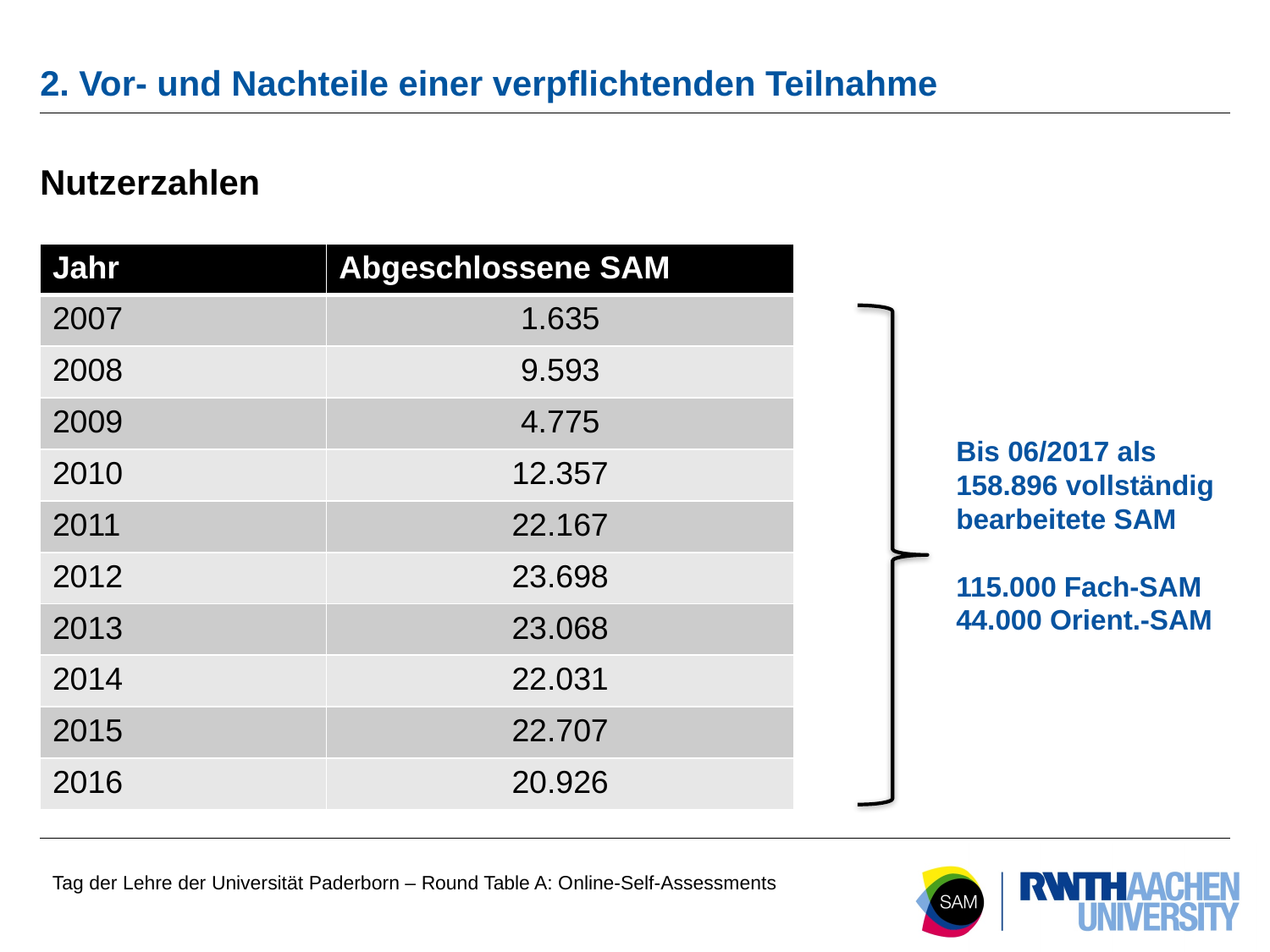

# 2. Vor- und Nachteile einer verpflichtenden Teilnahme
Nutzerzahlen
| Jahr | Abgeschlossene SAM |
| --- | --- |
| 2007 | 1.635 |
| 2008 | 9.593 |
| 2009 | 4.775 |
| 2010 | 12.357 |
| 2011 | 22.167 |
| 2012 | 23.698 |
| 2013 | 23.068 |
| 2014 | 22.031 |
| 2015 | 22.707 |
| 2016 | 20.926 |

Bis 06/2017 als 158.896 vollständig bearbeitete SAM

115.000 Fach-SAM
44.000 Orient.-SAM
Tag der Lehre der Universität Paderborn – Round Table A: Online-Self-Assessments
4. Arbeitstagung der Fachgruppe Differentielle Psychologie, Persönlichkeitspsychologie und Psychologische Diagnostik (DPPD) der deutschen Gesellschaft für Psychologie